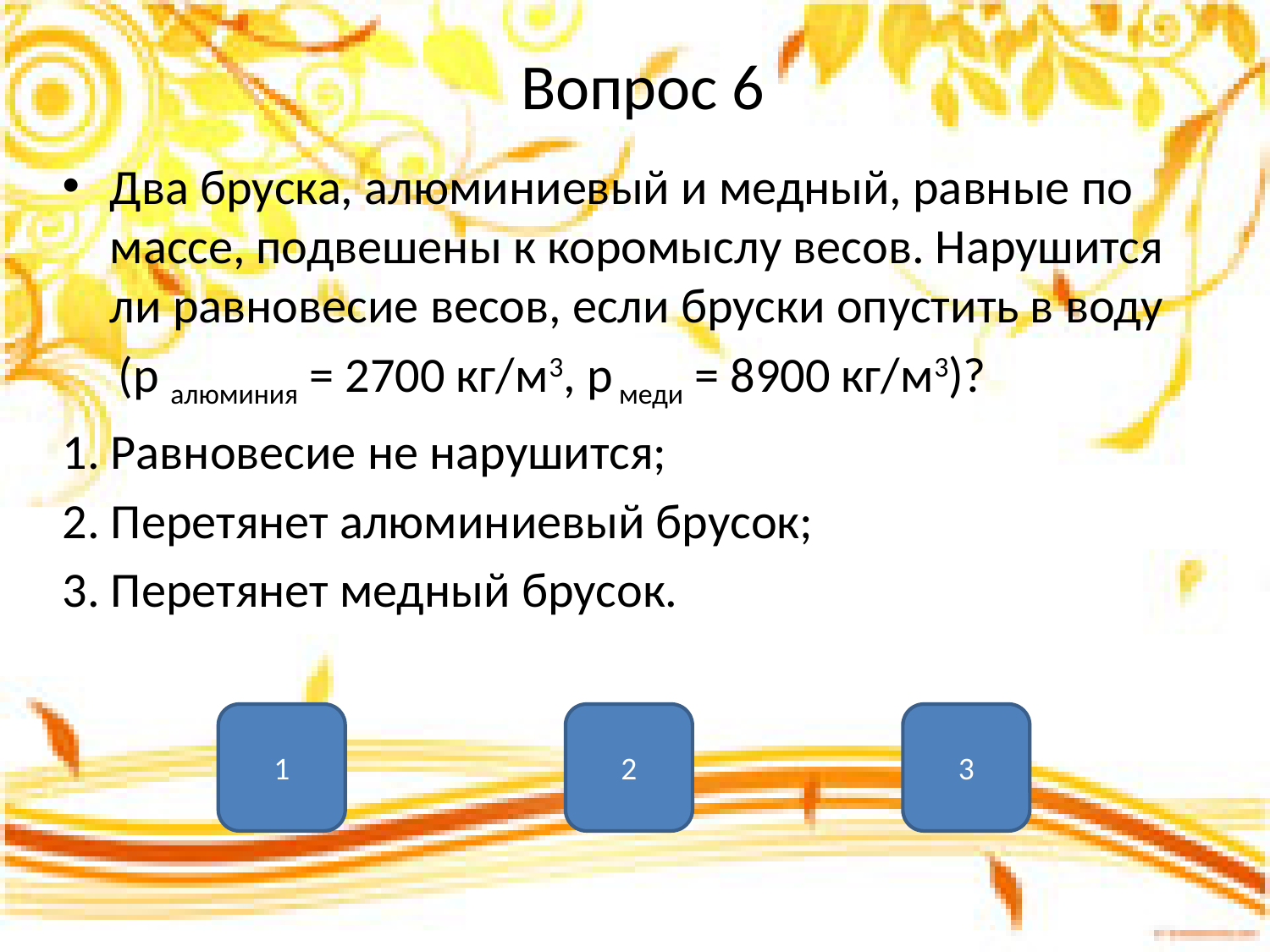

# Вопрос 6
Два бруска, алюминиевый и медный, равные по массе, подвешены к коромыслу весов. Нарушится ли равновесие весов, если бруски опустить в воду
     (р алюминия = 2700 кг/м3, р меди = 8900 кг/м3)?
1. Равновесие не нарушится;
2. Перетянет алюминиевый брусок;
3. Перетянет медный брусок.

1
2
3